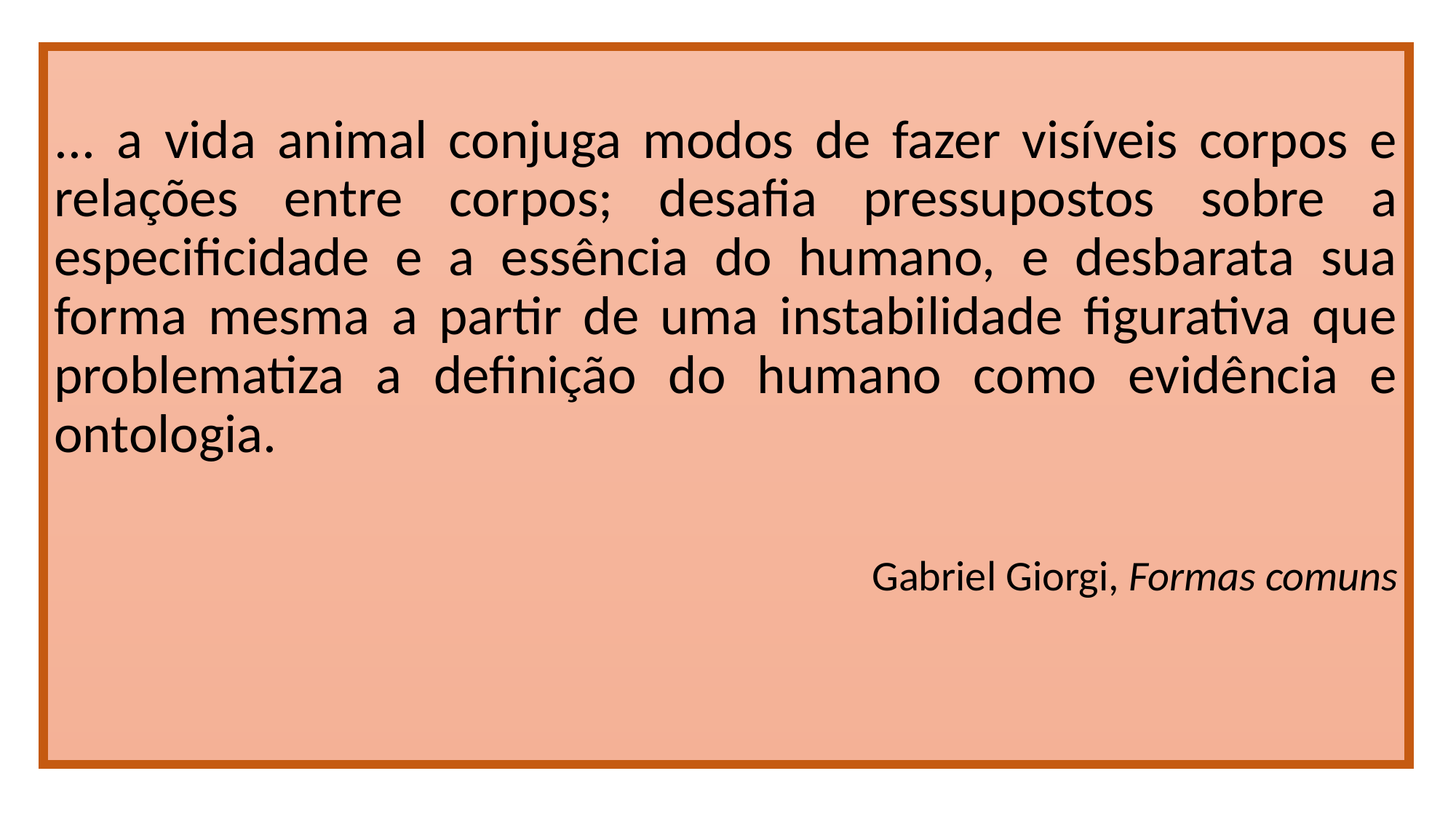

... a vida animal conjuga modos de fazer visíveis corpos e relações entre corpos; desafia pressupostos sobre a especificidade e a essência do humano, e desbarata sua forma mesma a partir de uma instabilidade figurativa que problematiza a definição do humano como evidência e ontologia.

Gabriel Giorgi, Formas comuns